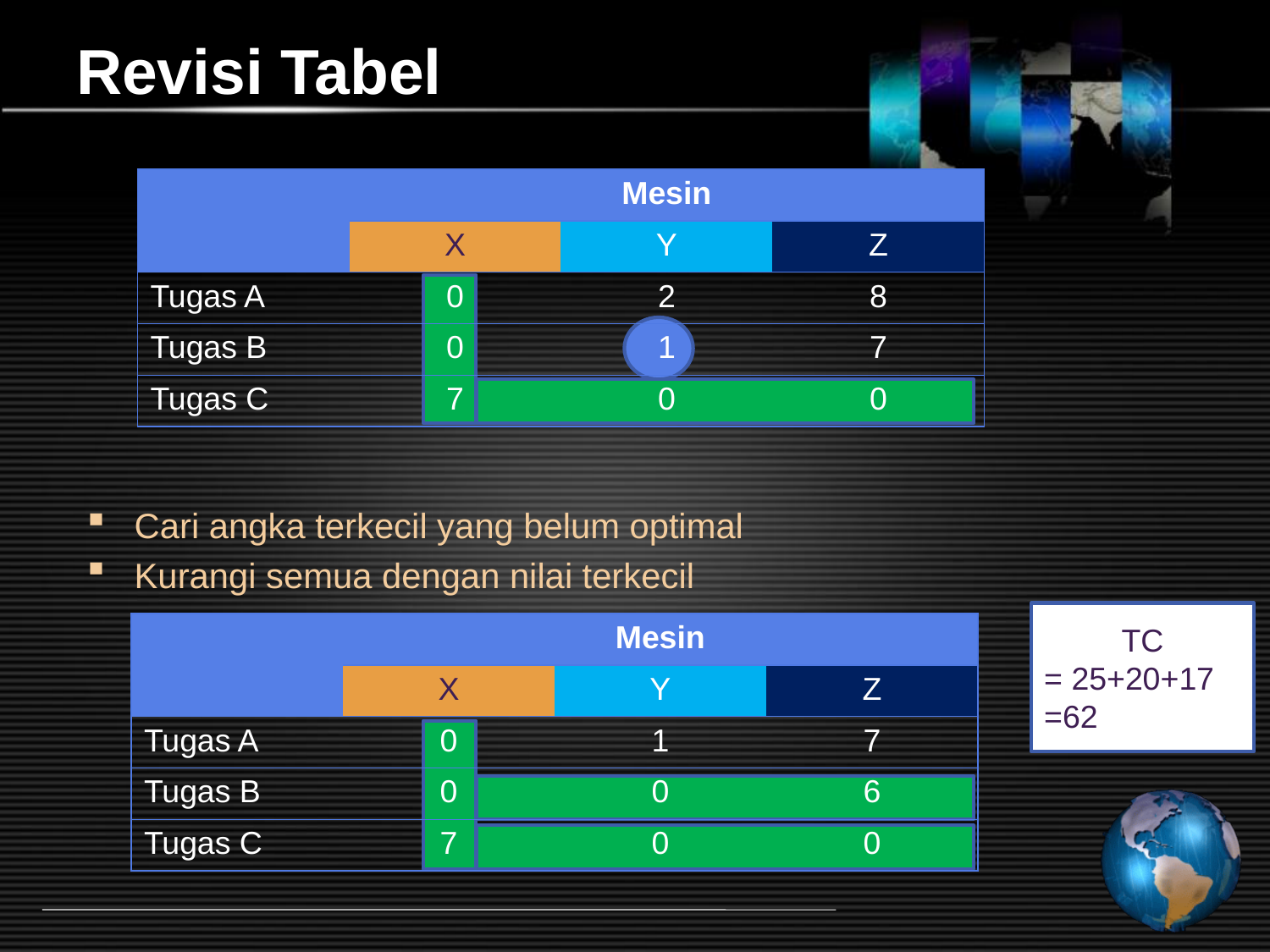

# Revisi Tabel
|  | Mesin |  |  |
| --- | --- | --- | --- |
|  | X | Y | Z |
| Tugas A | 0 | 2 | 8 |
| Tugas B | 0 | 1 | 7 |
| Tugas C | 7 | 0 | 0 |

Cari angka terkecil yang belum optimal
Kurangi semua dengan nilai terkecil
TC
= 25+20+17
=62
|  | Mesin |  |  |
| --- | --- | --- | --- |
|  | X | Y | Z |
| Tugas A | 0 | 1 | 7 |
| Tugas B | 0 | 0 | 6 |
| Tugas C | 7 | 0 | 0 |